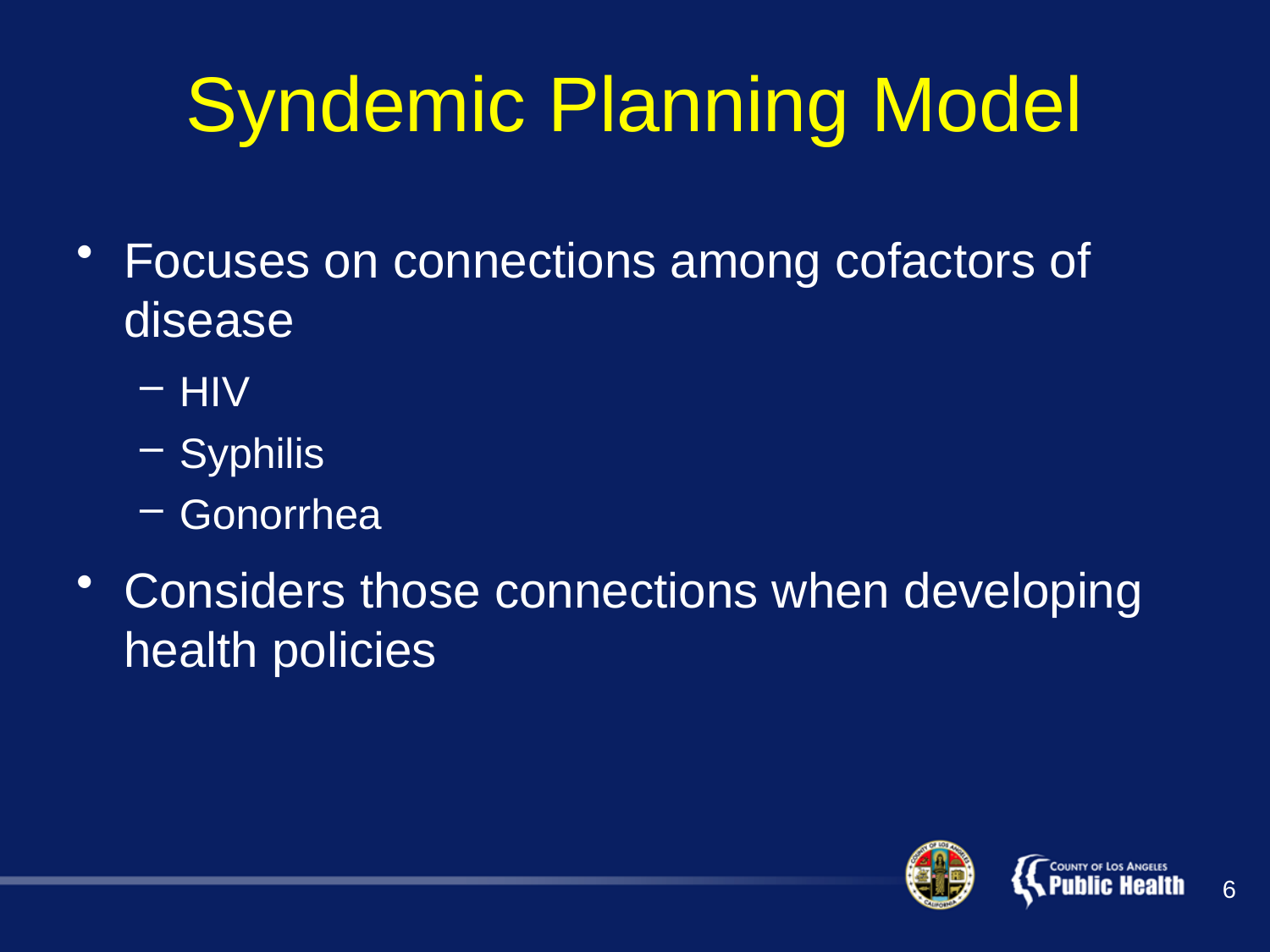

# Syndemic Planning Model
Focuses on connections among cofactors of disease
HIV
Syphilis
Gonorrhea
Considers those connections when developing health policies

6